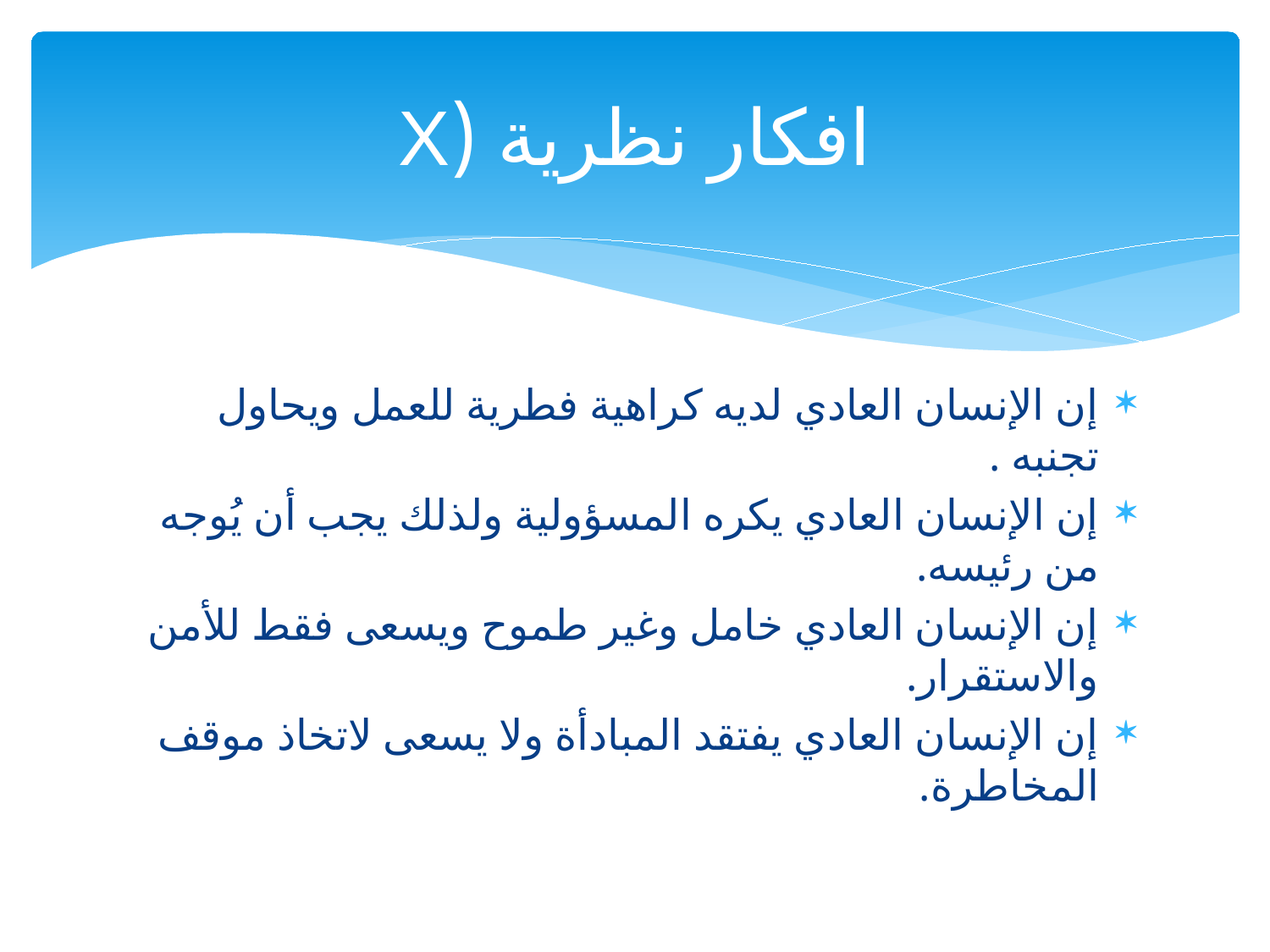

# افكار نظرية (X
إن الإنسان العادي لديه كراهية فطرية للعمل ويحاول تجنبه .
إن الإنسان العادي يكره المسؤولية ولذلك يجب أن يُوجه من رئيسه.
إن الإنسان العادي خامل وغير طموح ويسعى فقط للأمن والاستقرار.
إن الإنسان العادي يفتقد المبادأة ولا يسعى لاتخاذ موقف المخاطرة.